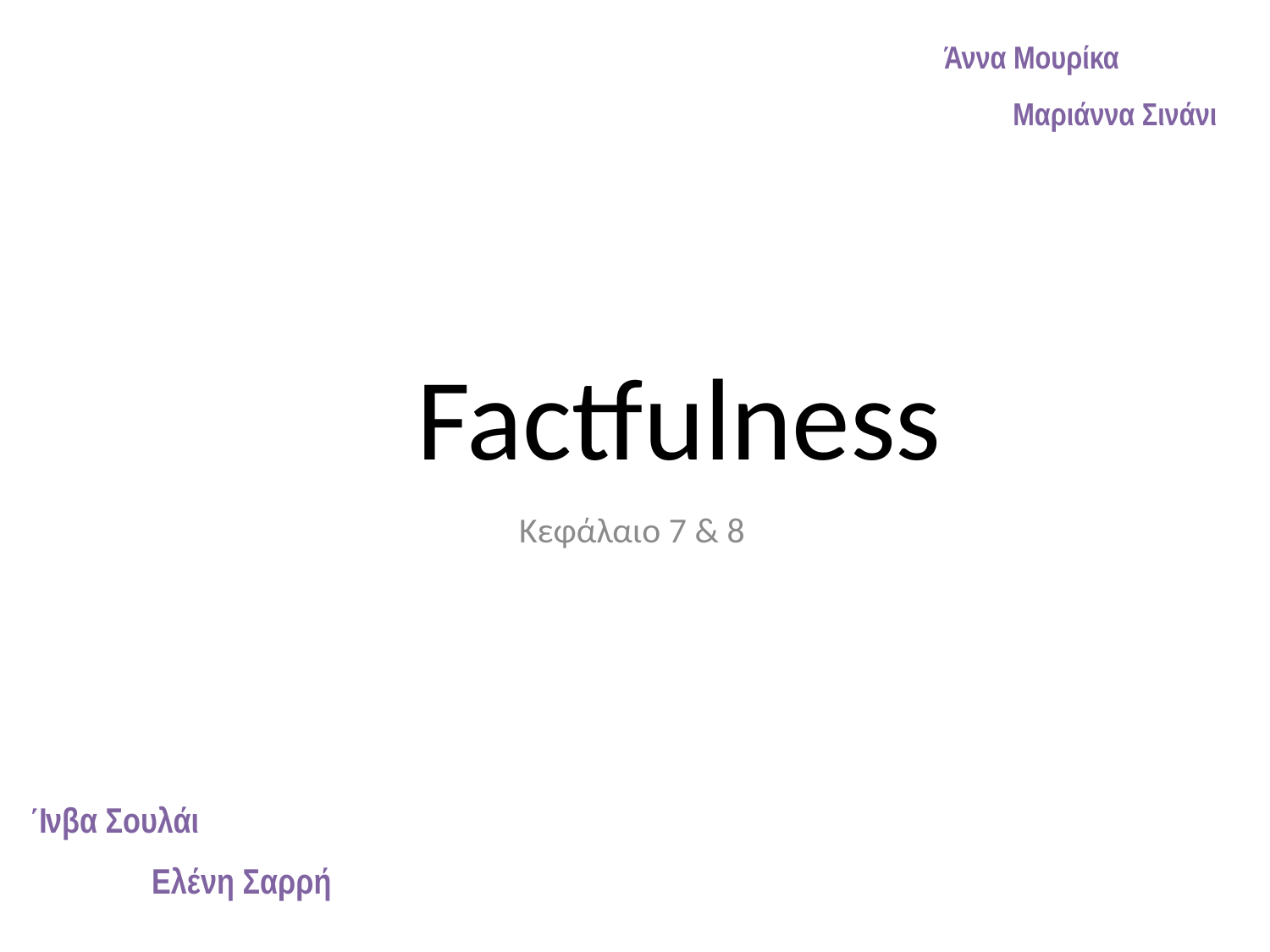

Άννα Μουρίκα
Μαριάννα Σινάνι
# Factfulness
Κεφάλαιο 7 & 8
Ίνβα Σουλάι
Ελένη Σαρρή